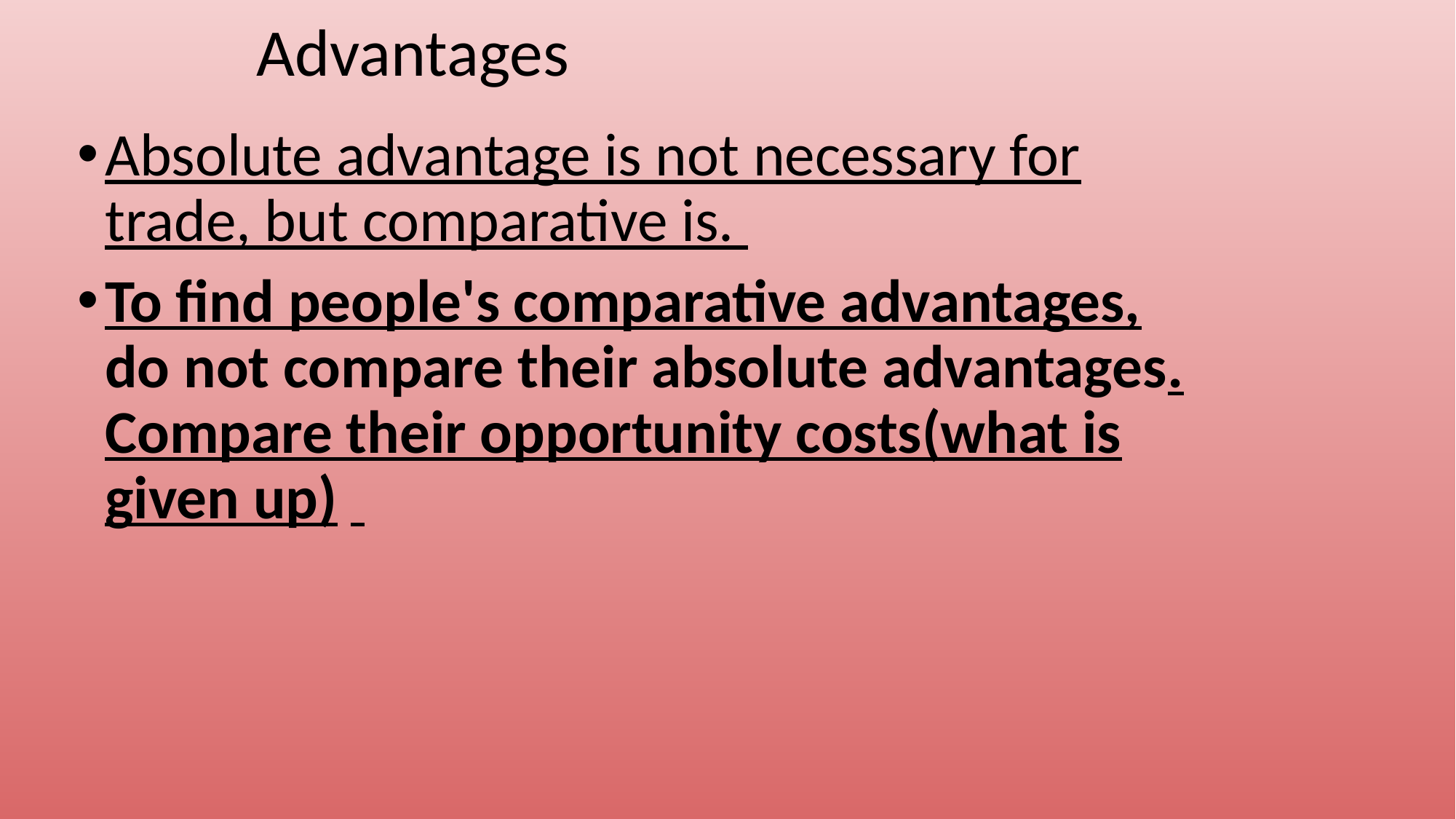

# Advantages
Absolute advantage is not necessary for trade, but comparative is.
To find people's comparative advantages, do not compare their absolute advantages. Compare their opportunity costs(what is given up)